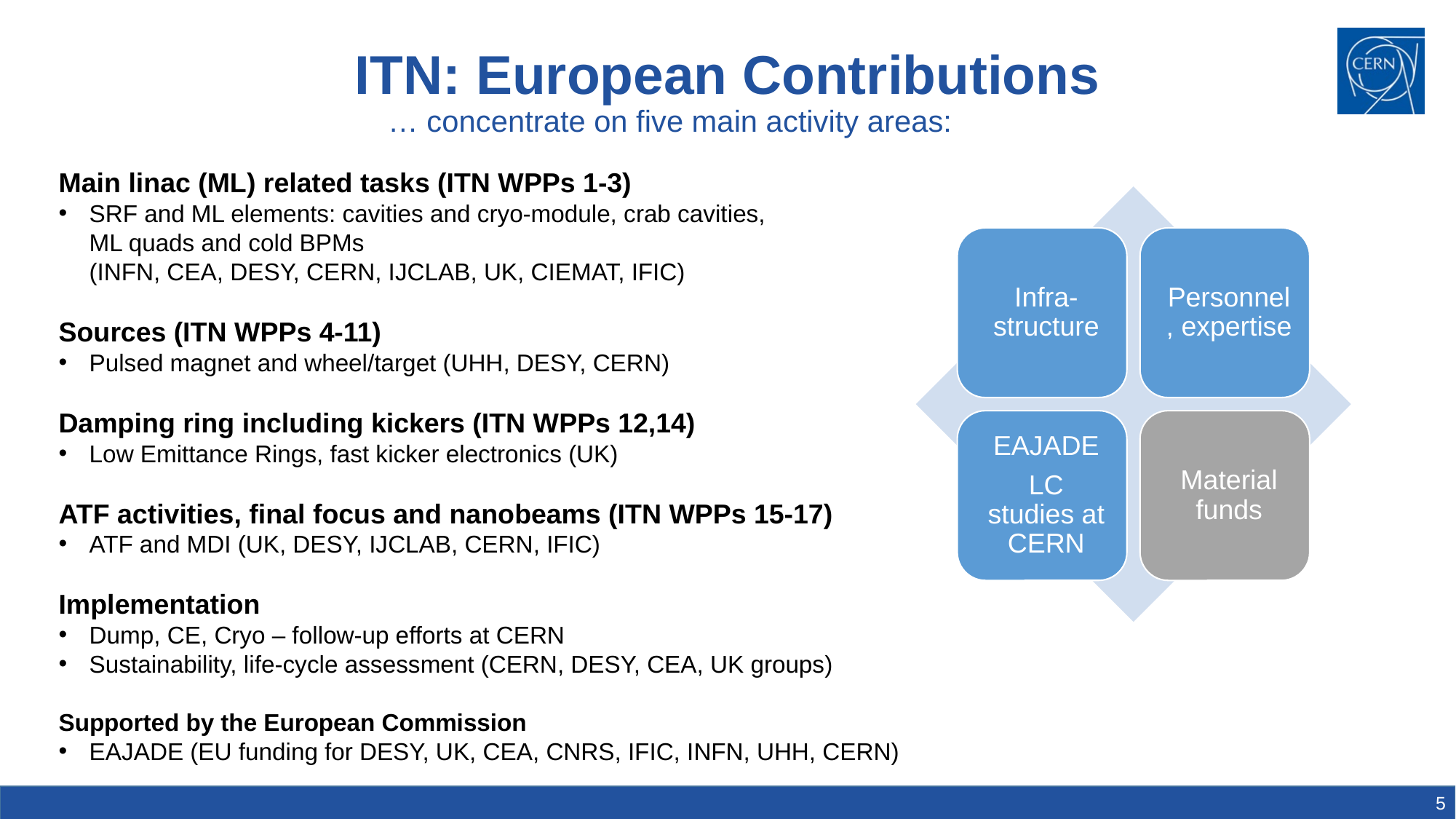

# ITN: European Contributions
… concentrate on five main activity areas:
Main linac (ML) related tasks (ITN WPPs 1-3)
SRF and ML elements: cavities and cryo-module, crab cavities,
ML quads and cold BPMs
(INFN, CEA, DESY, CERN, IJCLAB, UK, CIEMAT, IFIC)

Sources (ITN WPPs 4-11)
Pulsed magnet and wheel/target (UHH, DESY, CERN)

Damping ring including kickers (ITN WPPs 12,14)
Low Emittance Rings, fast kicker electronics (UK)

ATF activities, final focus and nanobeams (ITN WPPs 15-17)
ATF and MDI (UK, DESY, IJCLAB, CERN, IFIC)

Implementation
Dump, CE, Cryo – follow-up efforts at CERN
Sustainability, life-cycle assessment (CERN, DESY, CEA, UK groups)

Supported by the European Commission
EAJADE (EU funding for DESY, UK, CEA, CNRS, IFIC, INFN, UHH, CERN)
Infra-structure
Personnel, expertise
EAJADE
LC studies at CERN
Material funds
5